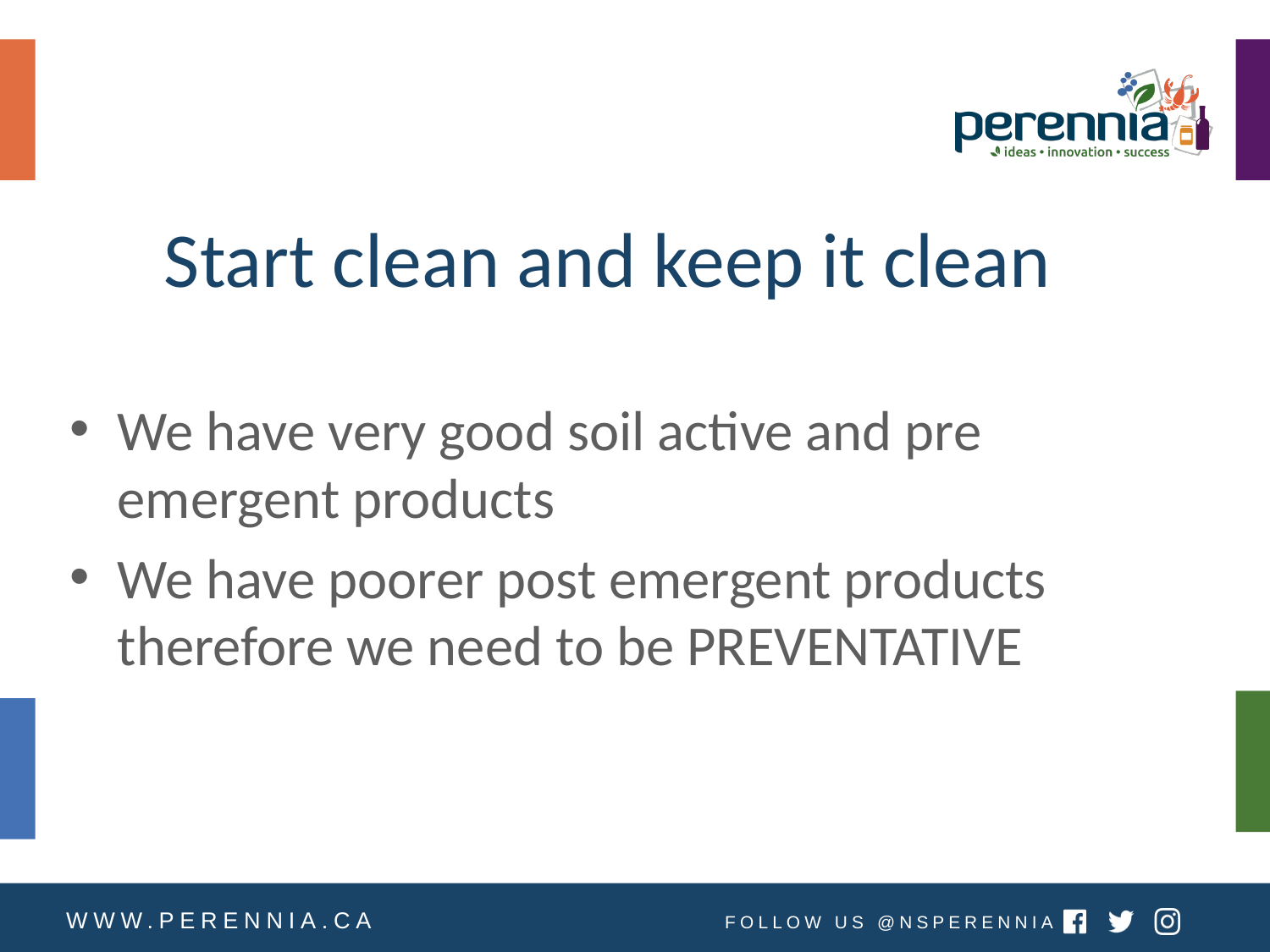

# Start clean and keep it clean
We have very good soil active and pre emergent products
We have poorer post emergent products therefore we need to be PREVENTATIVE